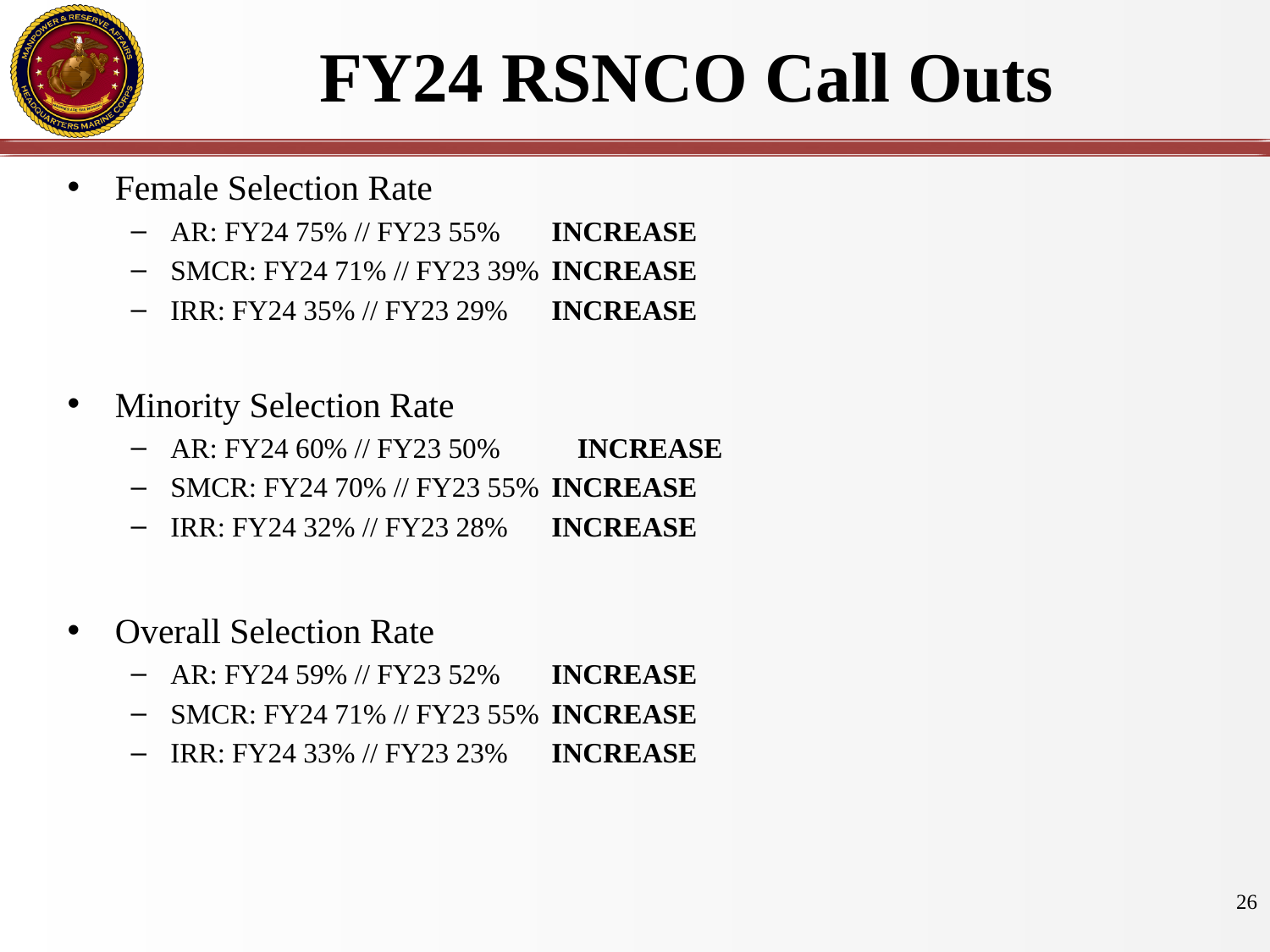

# FY24 RSNCO Call Outs
Female Selection Rate
AR: FY24 75% // FY23 55%	INCREASE
SMCR: FY24 71% // FY23 39%	INCREASE
IRR: FY24 35% // FY23 29%	INCREASE

Minority Selection Rate
AR: FY24 60% // FY23 50%           INCREASE
SMCR: FY24 70% // FY23 55%	INCREASE
IRR: FY24 32% // FY23 28%	INCREASE

Overall Selection Rate
AR: FY24 59% // FY23 52%	INCREASE
SMCR: FY24 71% // FY23 55%	INCREASE
IRR: FY24 33% // FY23 23%	INCREASE

26